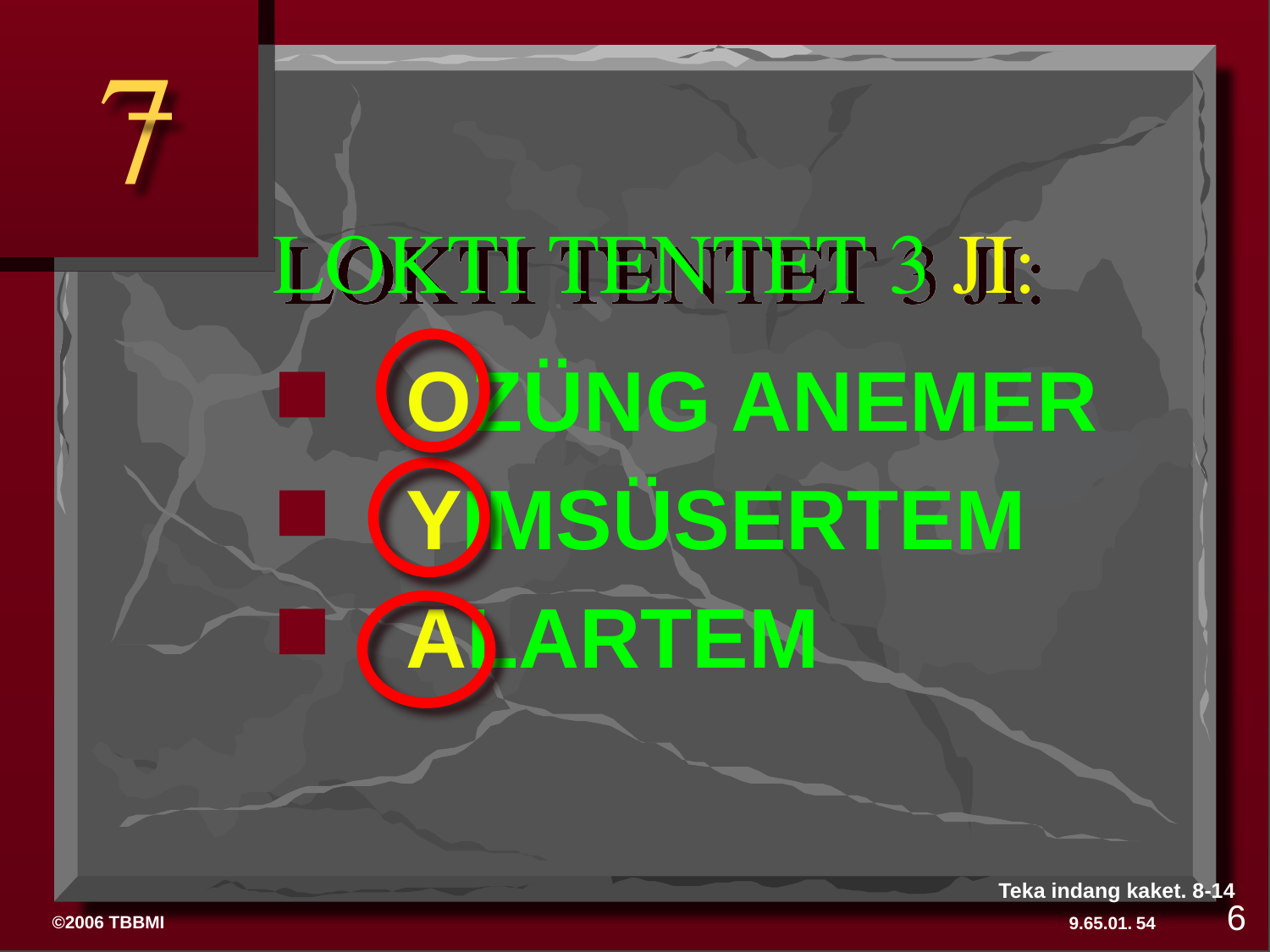

7

# LOKTI TENTET 3 JI:

OZÜNG ANEMER
YIMSÜSERTEM
ALARTEM

Teka indang kaket. 8-14
6

54